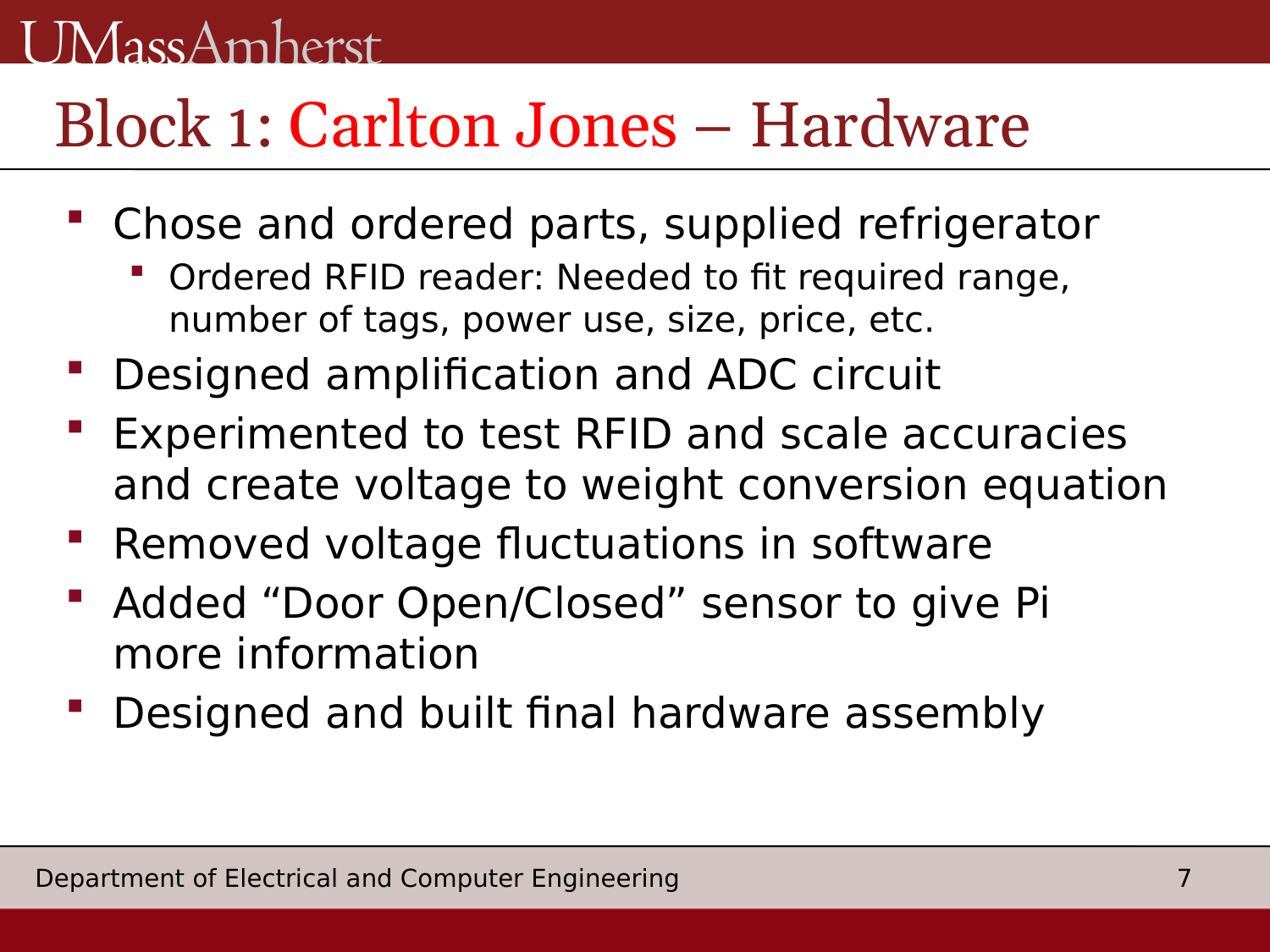

# Block 1: Carlton Jones – Hardware
Chose and ordered parts, supplied refrigerator
Ordered RFID reader: Needed to fit required range, number of tags, power use, size, price, etc.
Designed amplification and ADC circuit
Experimented to test RFID and scale accuracies and create voltage to weight conversion equation
Removed voltage fluctuations in software
Added “Door Open/Closed” sensor to give Pi more information
Designed and built final hardware assembly